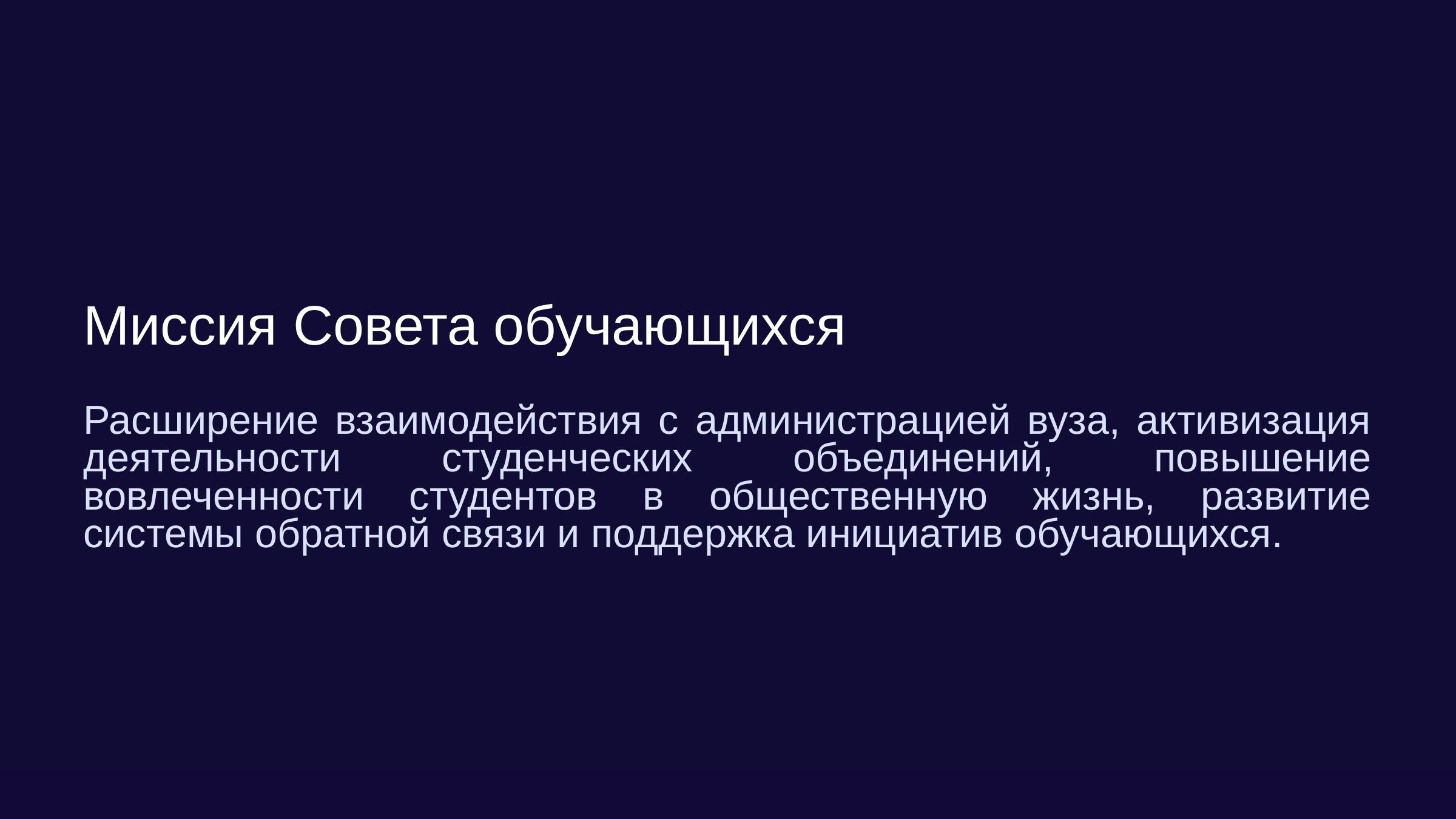

Миссия Совета обучающихся
Расширение взаимодействия с администрацией вуза, активизация деятельности студенческих объединений, повышение вовлеченности студентов в общественную жизнь, развитие системы обратной связи и поддержка инициатив обучающихся.